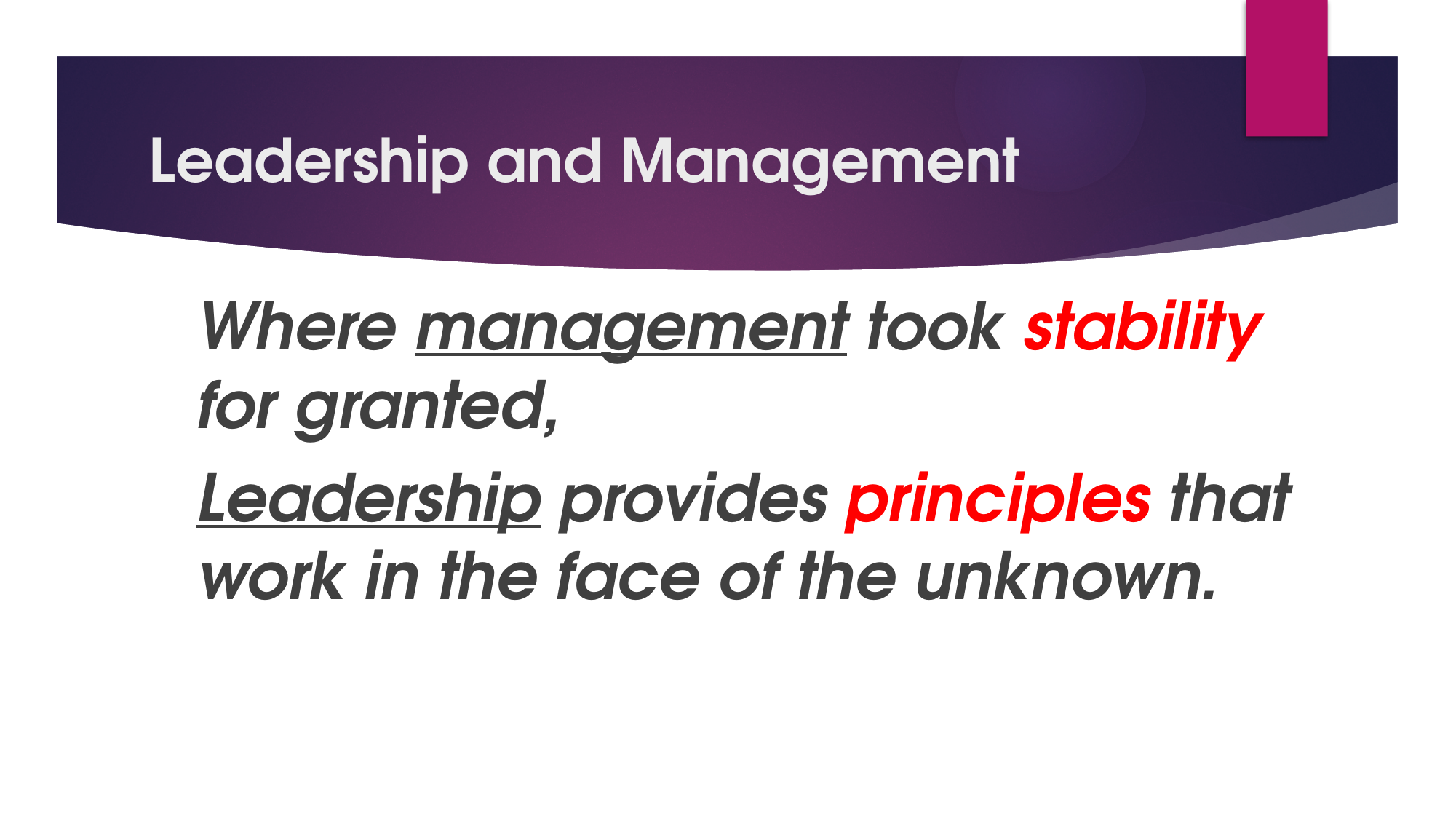

# Leadership and Management
Where management took stability for granted,
Leadership provides principles that work in the face of the unknown.